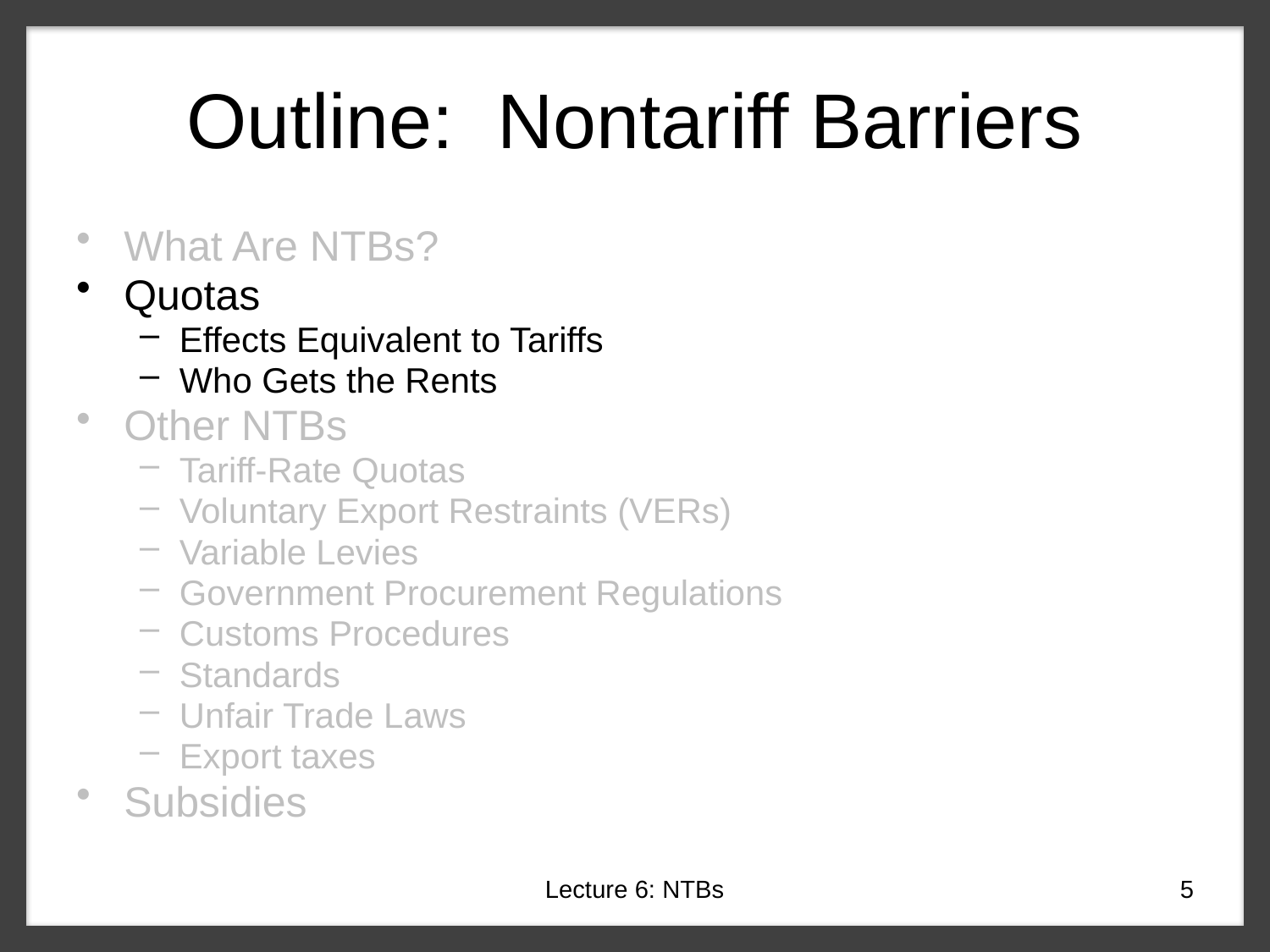

# Outline:  Nontariff Barriers
What Are NTBs?
Quotas
Effects Equivalent to Tariffs
Who Gets the Rents
Other NTBs
Tariff-Rate Quotas
Voluntary Export Restraints (VERs)
Variable Levies
Government Procurement Regulations
Customs Procedures
Standards
Unfair Trade Laws
Export taxes
Subsidies

Lecture 6: NTBs
5